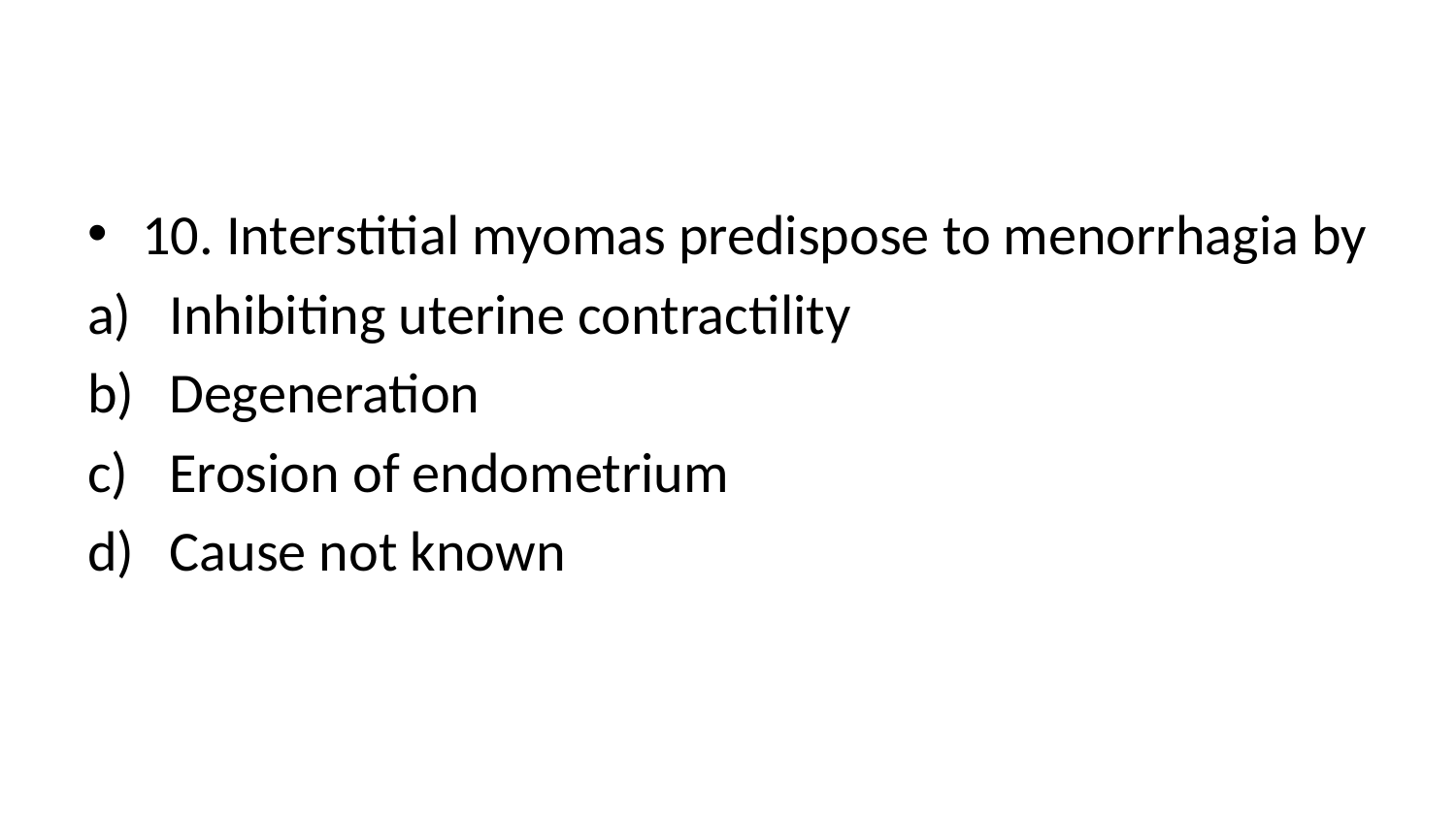

#
10. Interstitial myomas predispose to menorrhagia by
Inhibiting uterine contractility
Degeneration
Erosion of endometrium
Cause not known